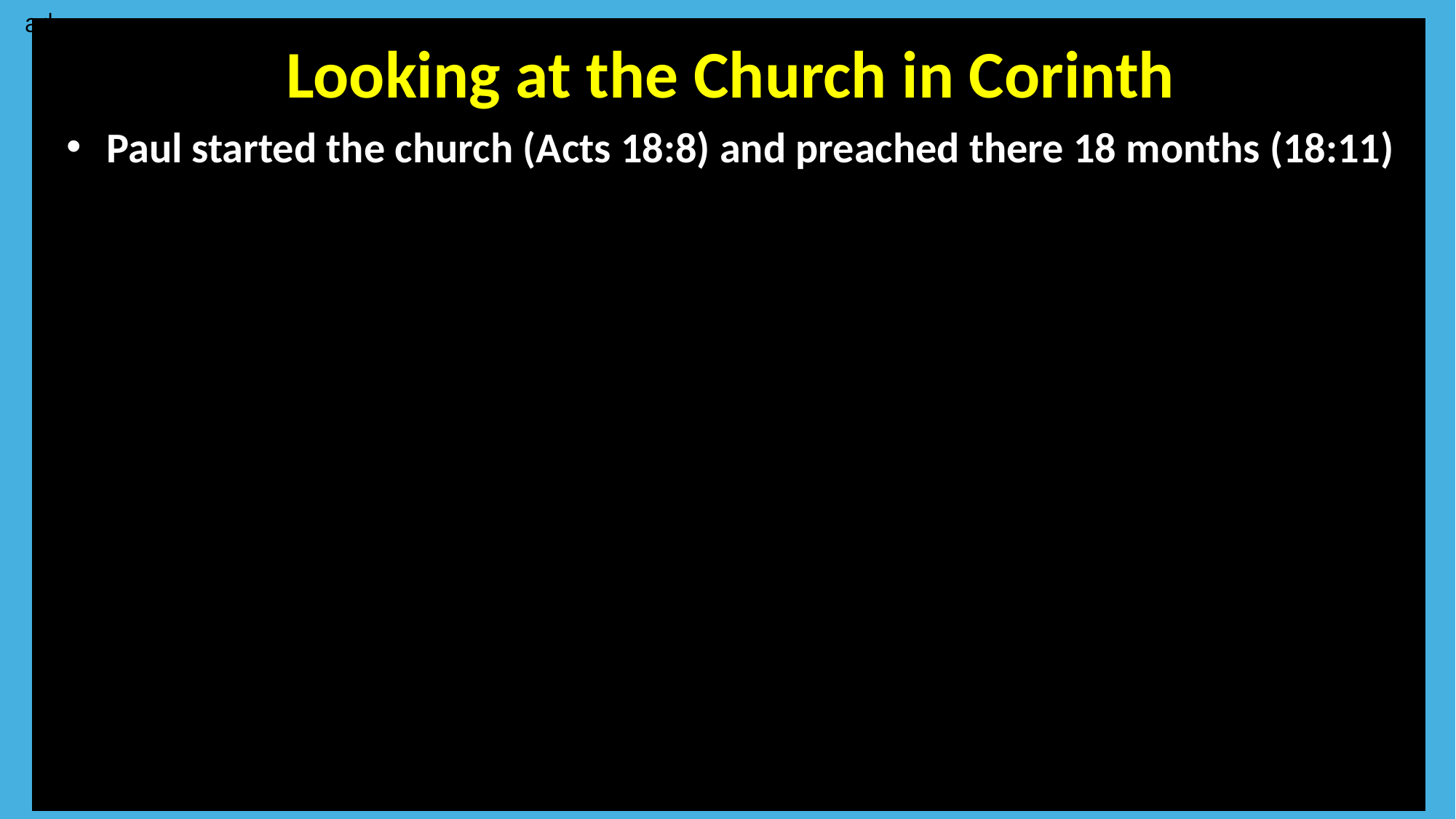

ad

Looking at the Church in Corinth
Paul started the church (Acts 18:8) and preached there 18 months (18:11)

Your text here